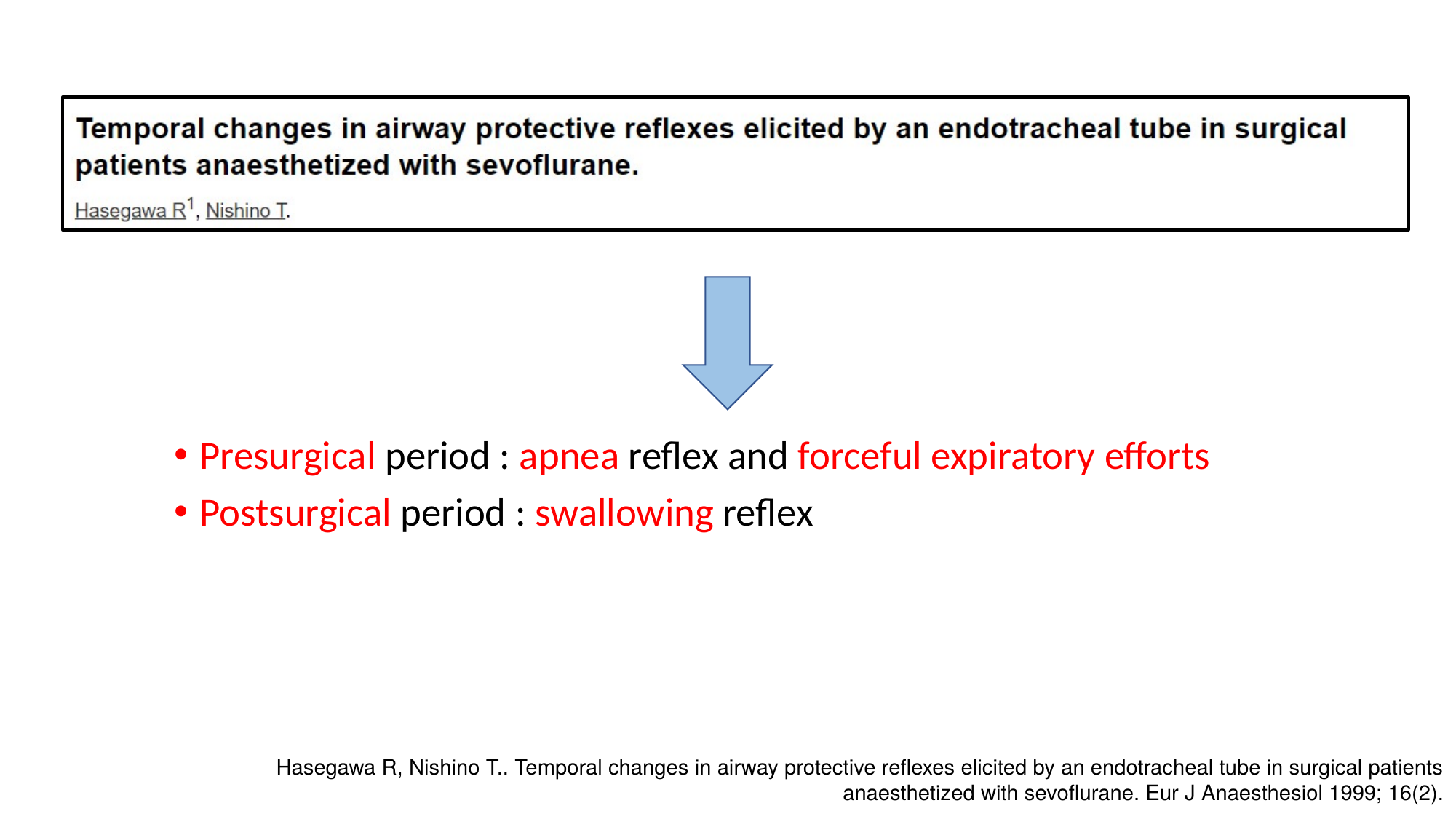

Presurgical period : apnea reflex and forceful expiratory efforts
Postsurgical period : swallowing reflex

Hasegawa R, Nishino T.. Temporal changes in airway protective reflexes elicited by an endotracheal tube in surgical patients anaesthetized with sevoflurane. Eur J Anaesthesiol 1999; 16(2).